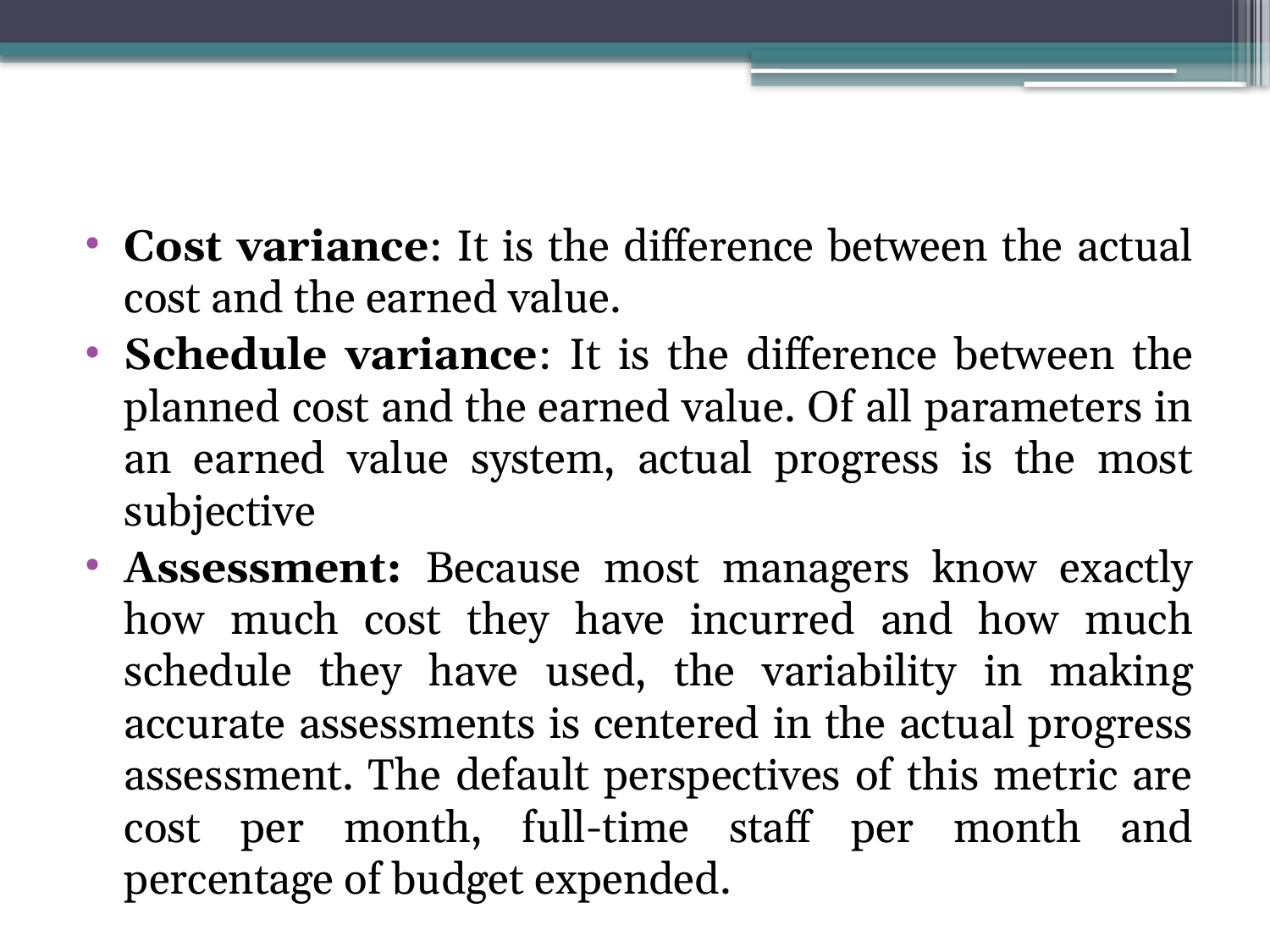

Cost variance: It is the difference between the actual cost and the earned value.
Schedule variance: It is the difference between the planned cost and the earned value. Of all parameters in an earned value system, actual progress is the most subjective
Assessment: Because most managers know exactly how much cost they have incurred and how much schedule they have used, the variability in making accurate assessments is centered in the actual progress assessment. The default perspectives of this metric are cost per month, full-time staff per month and percentage of budget expended.